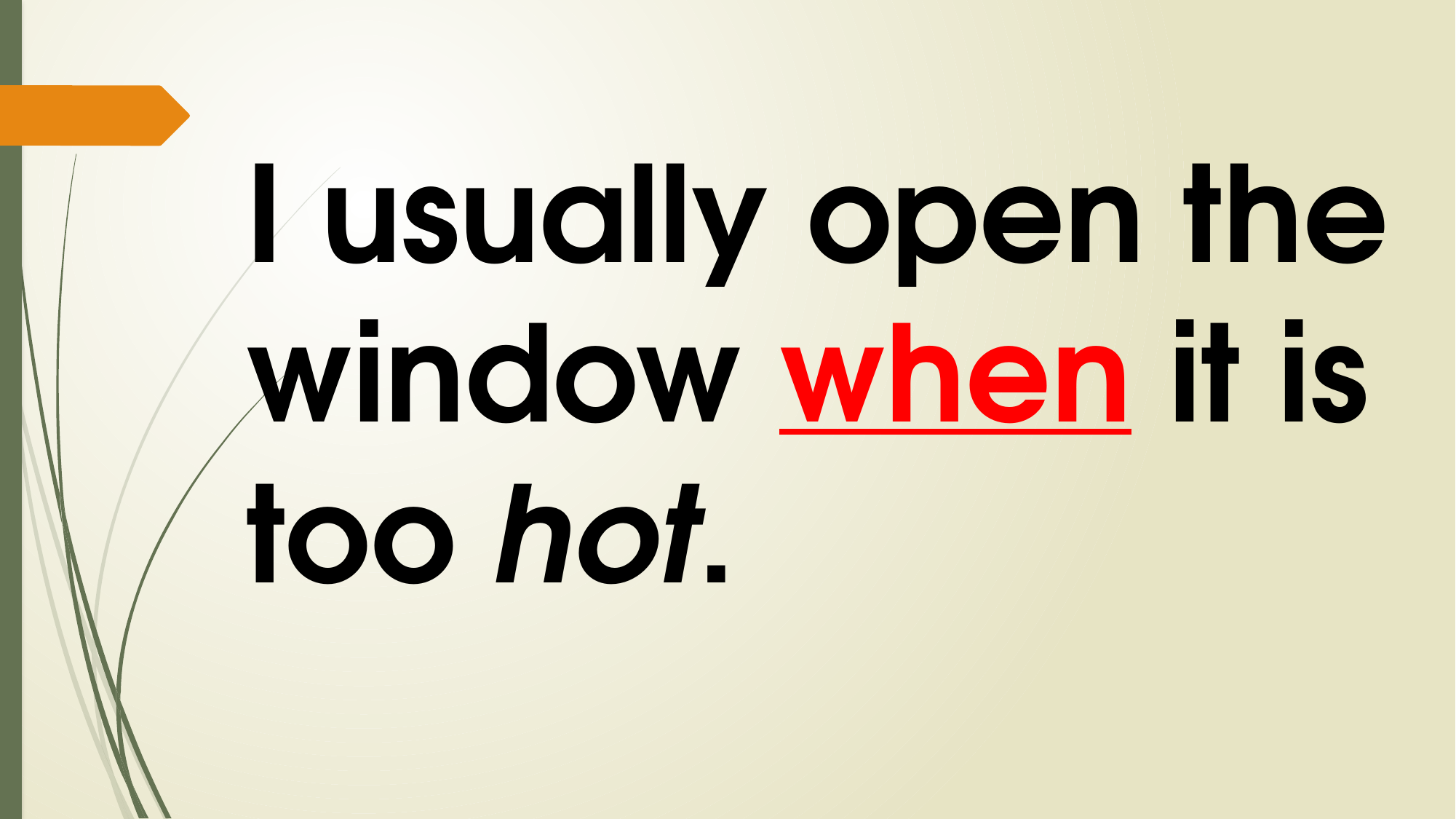

I usually open the window when it is too hot.